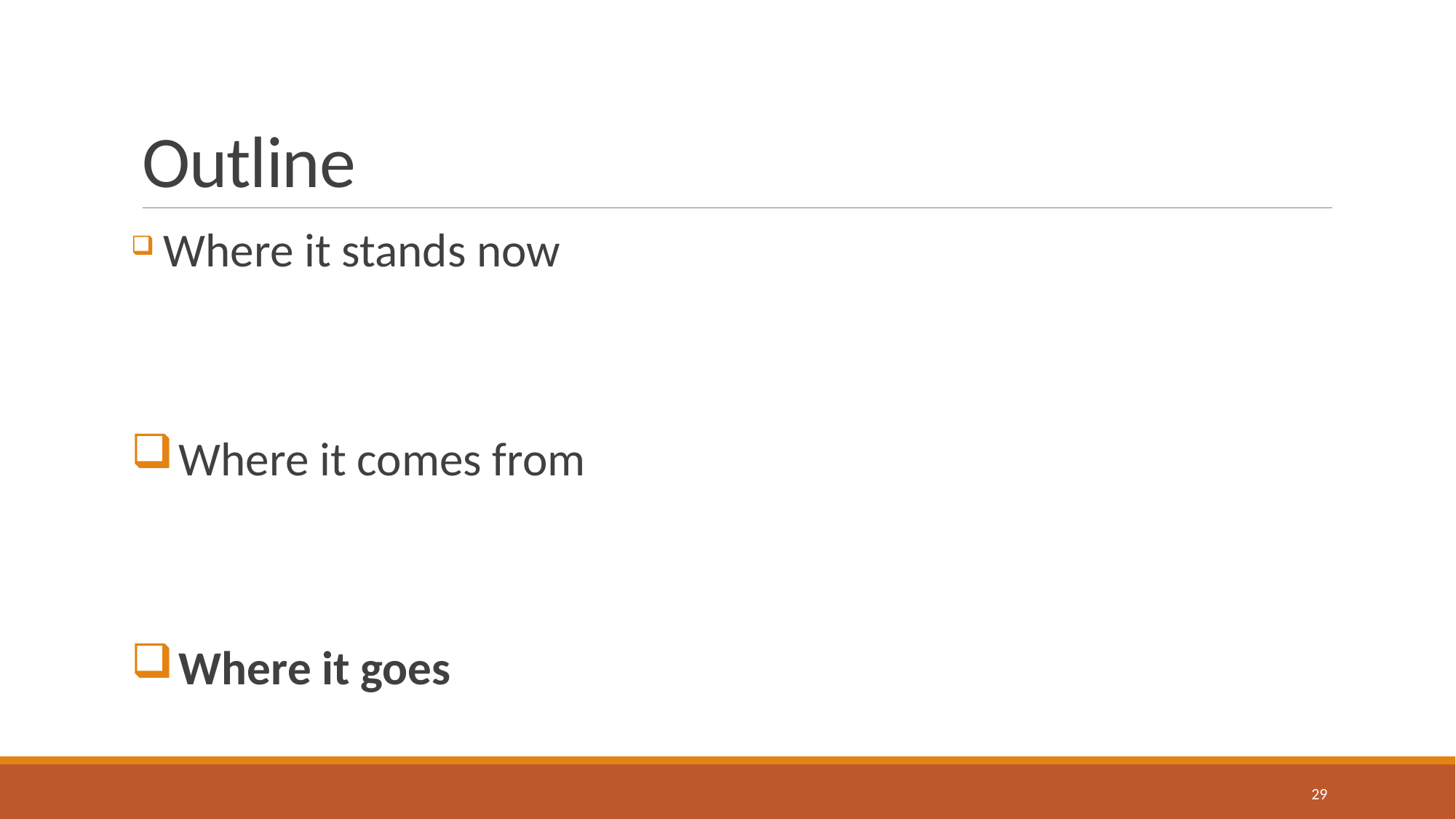

# Outline
  Where it stands now

 Where it comes from

 Where it goes

29